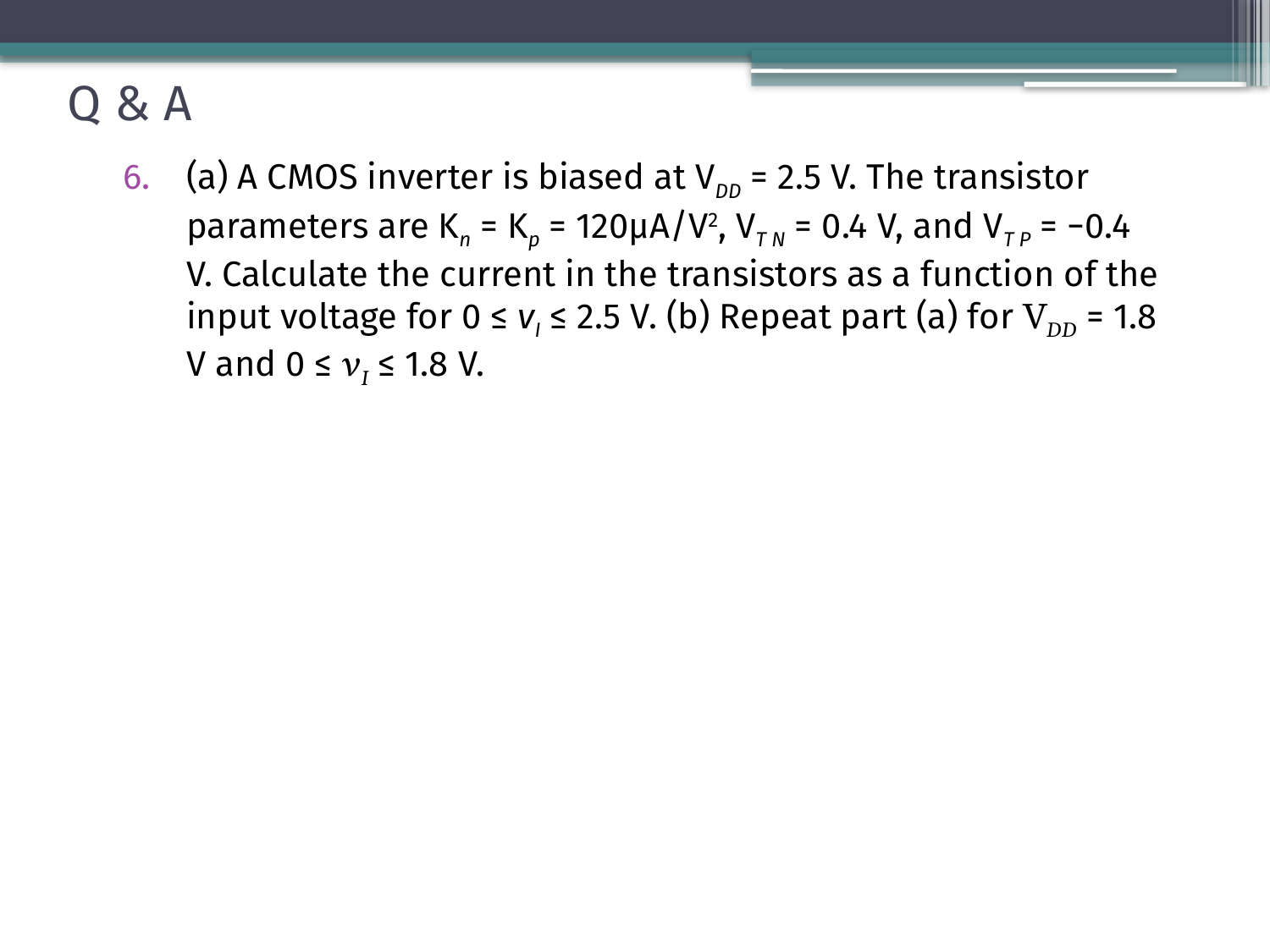

Q & A
(a) A CMOS inverter is biased at VDD = 2.5 V. The transistor parameters are Kn = Kp = 120μA/V2, VT N = 0.4 V, and VT P = −0.4 V. Calculate the current in the transistors as a function of the input voltage for 0 ≤ vI ≤ 2.5 V. (b) Repeat part (a) for VDD = 1.8 V and 0 ≤ vI ≤ 1.8 V.